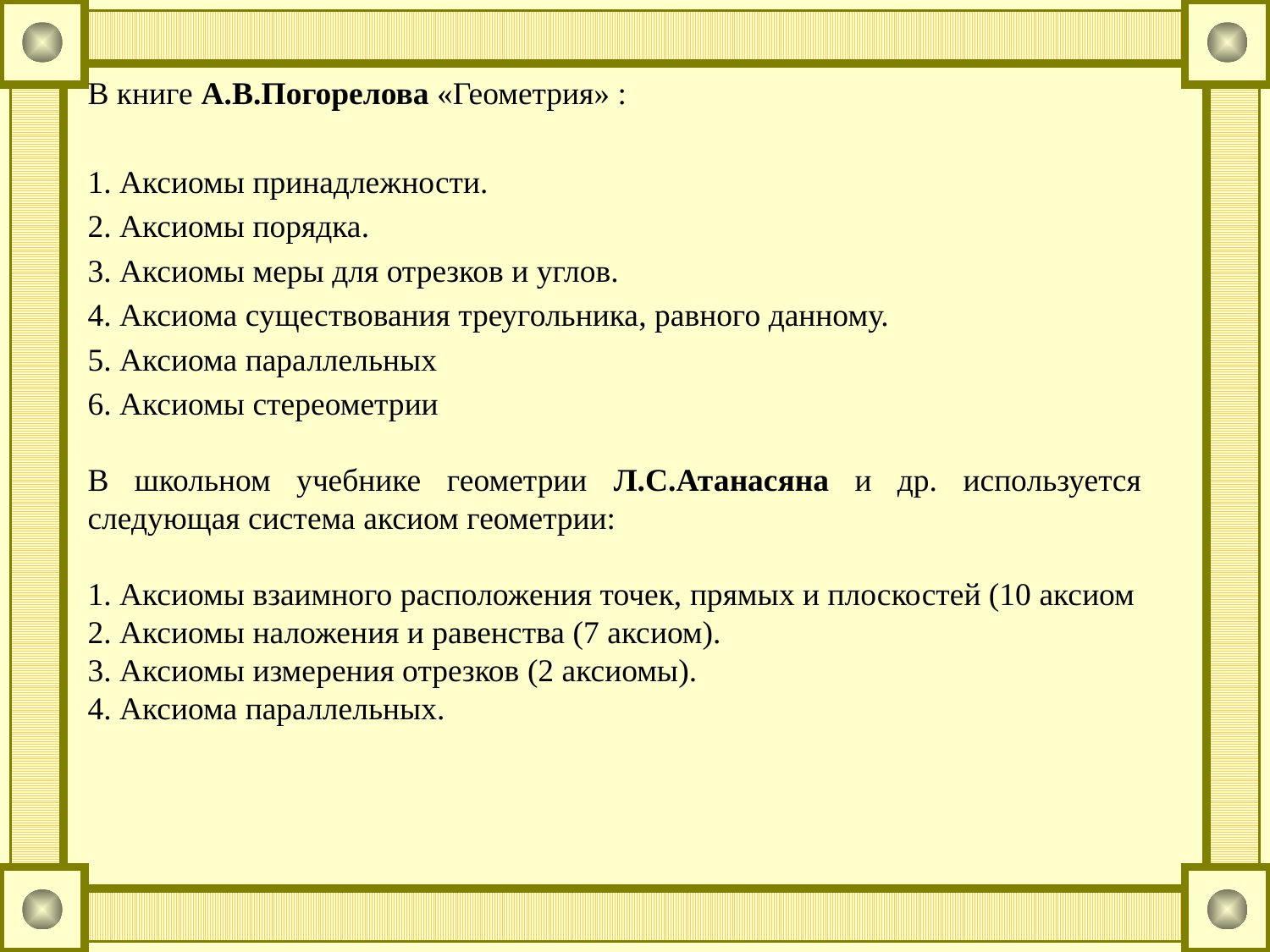

В книге А.В.Погорелова «Геометрия» :

1. Аксиомы принадлежности.
2. Аксиомы порядка.
3. Аксиомы меры для отрезков и углов.
4. Аксиома существования треугольника, равного данному.
5. Аксиома параллельных
6. Аксиомы стереометрии

В школьном учебнике геометрии Л.С.Атанасяна и др. используется следующая система аксиом геометрии:
1. Аксиомы взаимного расположения точек, прямых и плоскостей (10 аксиом
2. Аксиомы наложения и равенства (7 аксиом).
3. Аксиомы измерения отрезков (2 аксиомы).
4. Аксиома параллельных.